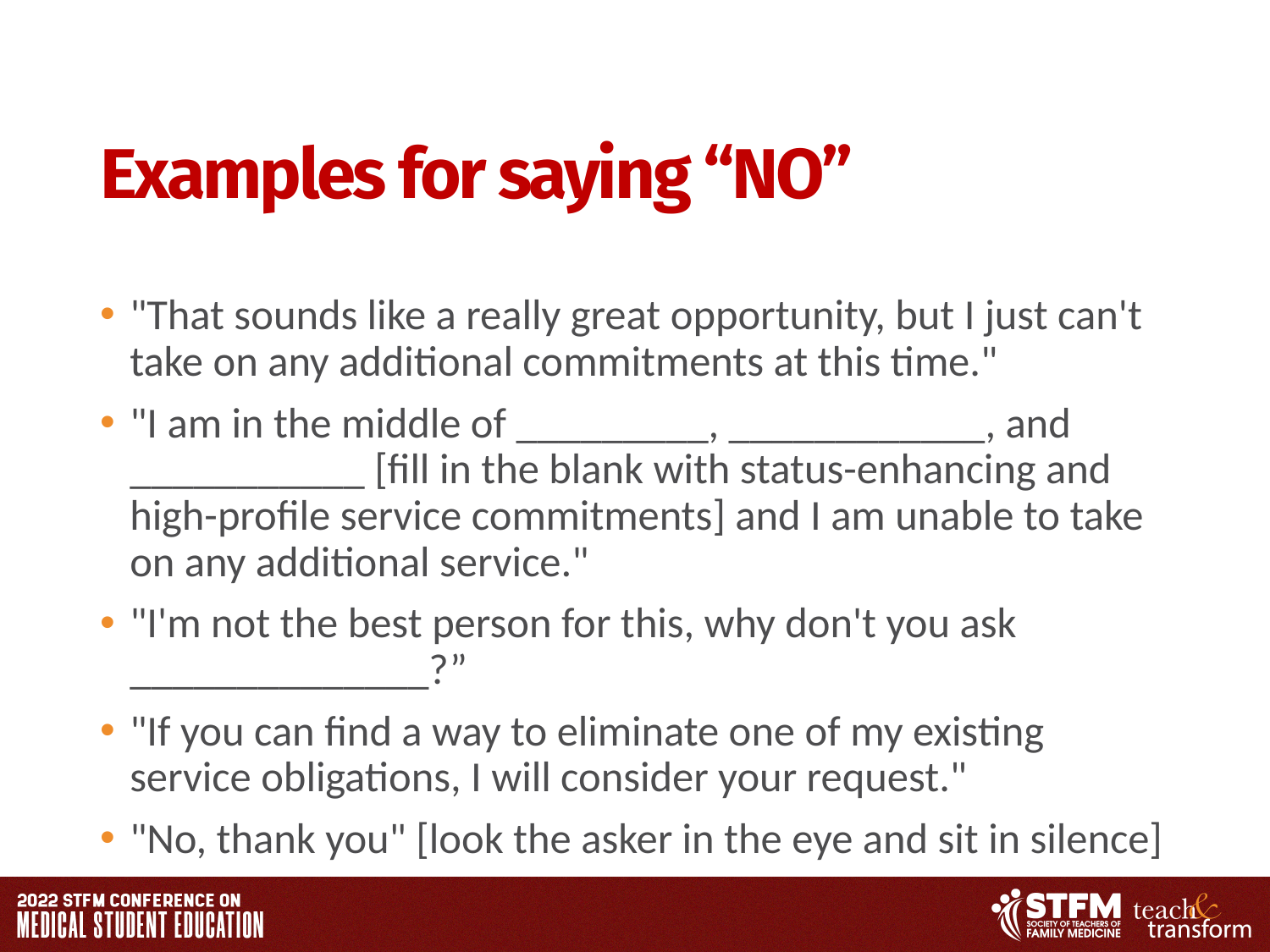

# Examples for saying “NO”
"That sounds like a really great opportunity, but I just can't take on any additional commitments at this time."
"I am in the middle of _________, ____________, and ___________ [fill in the blank with status-enhancing and high-profile service commitments] and I am unable to take on any additional service."
"I'm not the best person for this, why don't you ask ______________?”
"If you can find a way to eliminate one of my existing service obligations, I will consider your request."
"No, thank you" [look the asker in the eye and sit in silence]